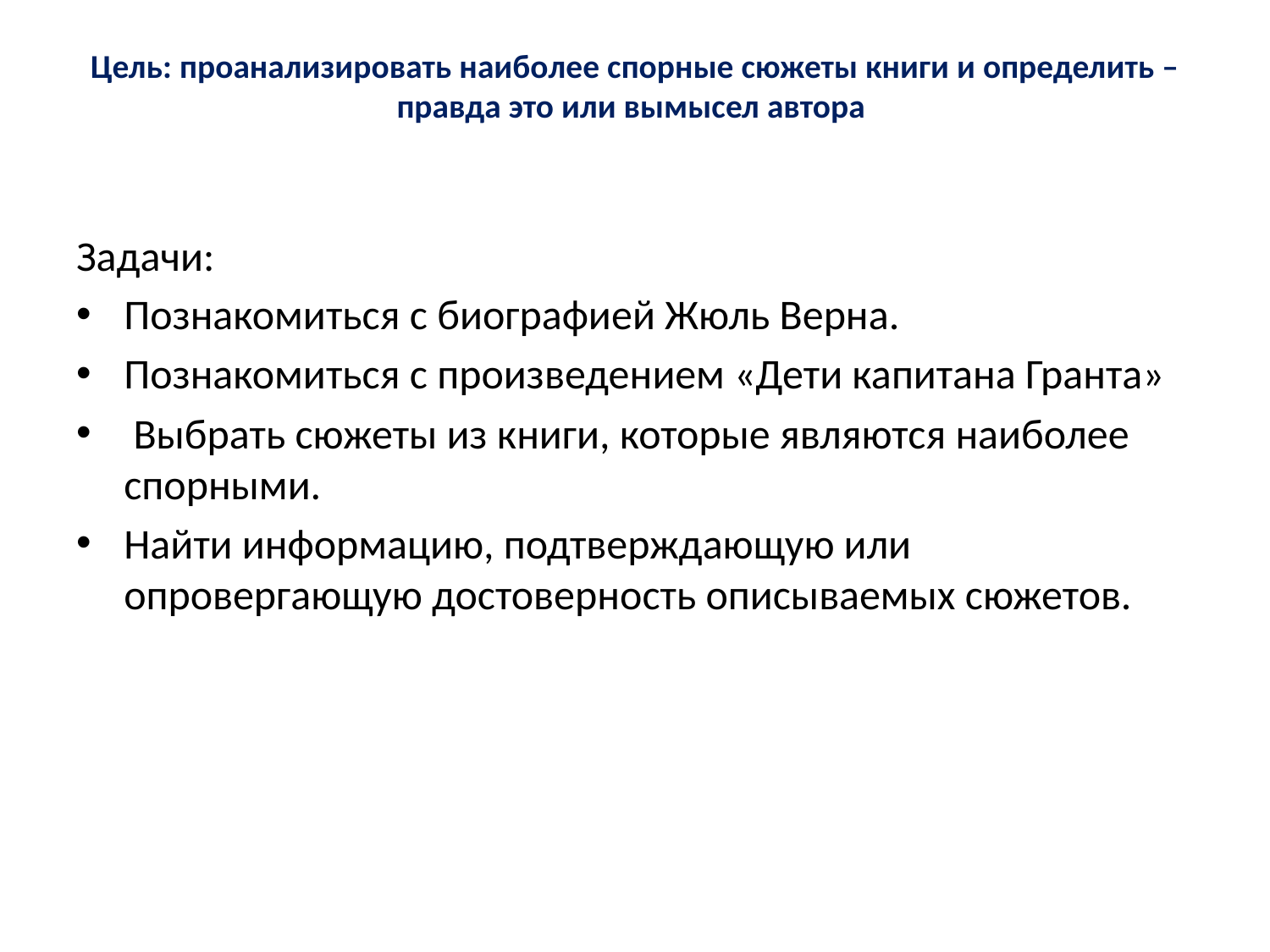

# Цель: проанализировать наиболее спорные сюжеты книги и определить – правда это или вымысел автора
Задачи:
Познакомиться с биографией Жюль Верна.
Познакомиться с произведением «Дети капитана Гранта»
 Выбрать сюжеты из книги, которые являются наиболее спорными.
Найти информацию, подтверждающую или опровергающую достоверность описываемых сюжетов.